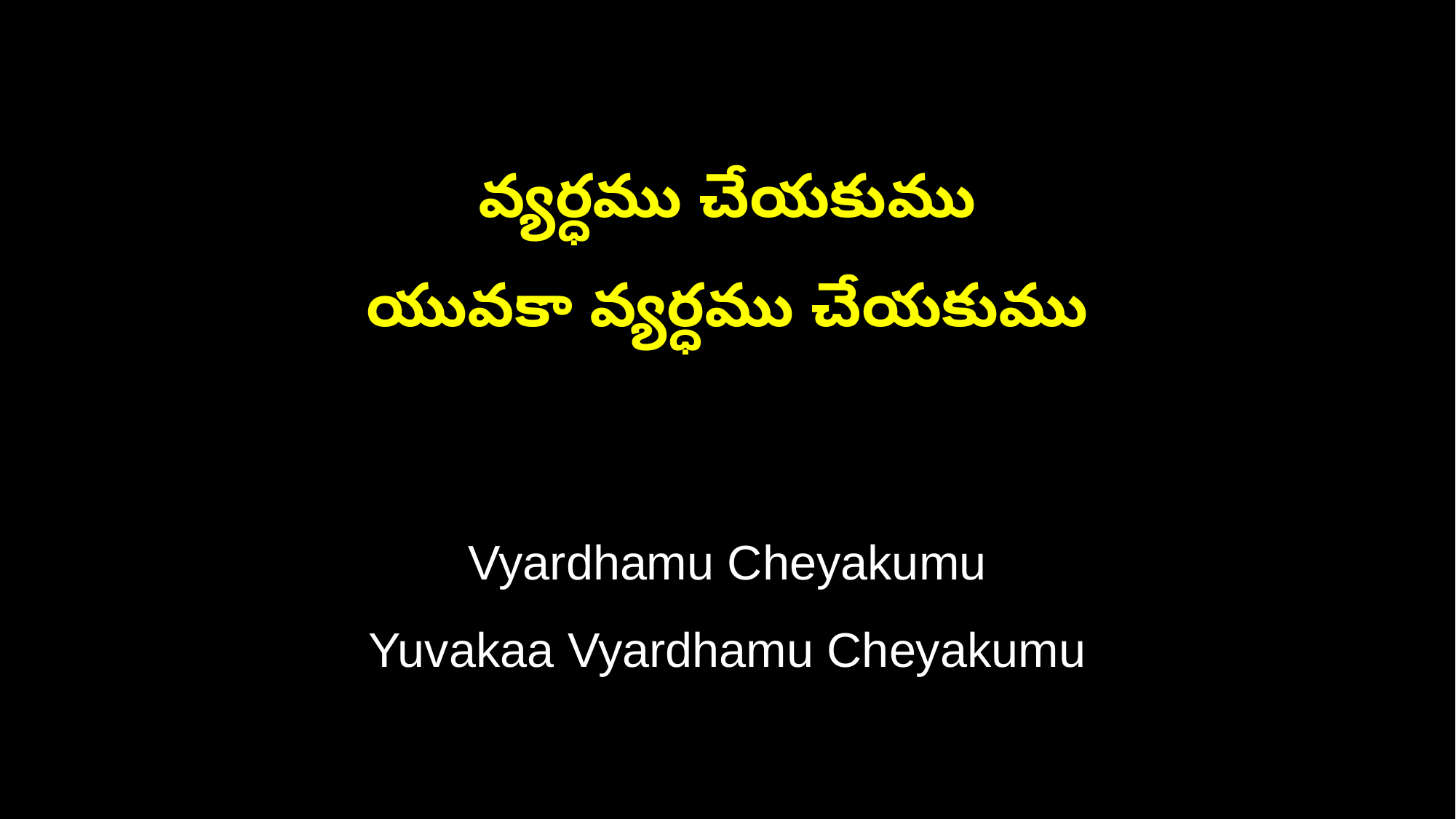

వ్యర్ధము చేయకుము
యువకా వ్యర్ధము చేయకుము
Vyardhamu Cheyakumu
Yuvakaa Vyardhamu Cheyakumu